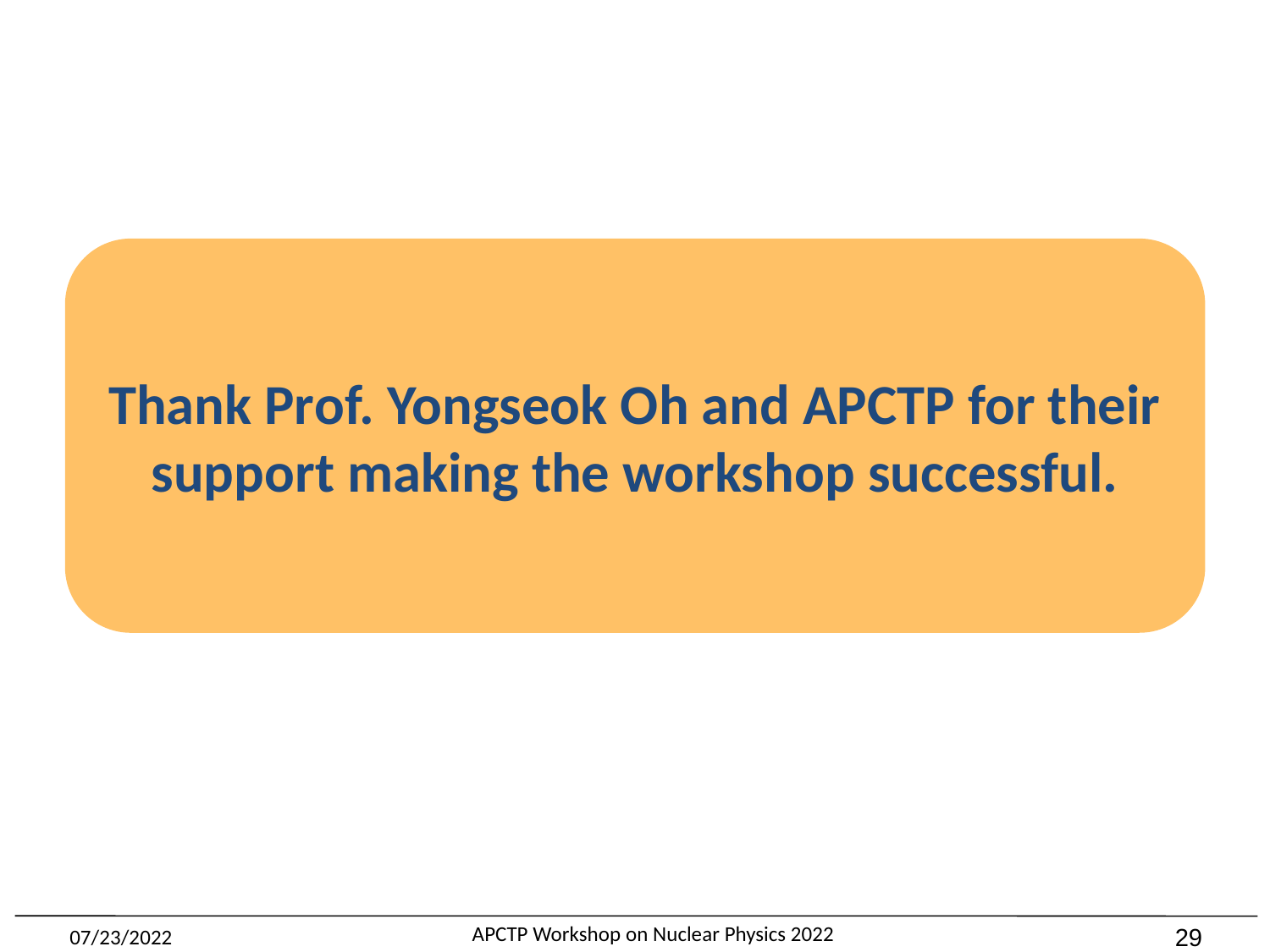

Thank Prof. Yongseok Oh and APCTP for their support making the workshop successful.